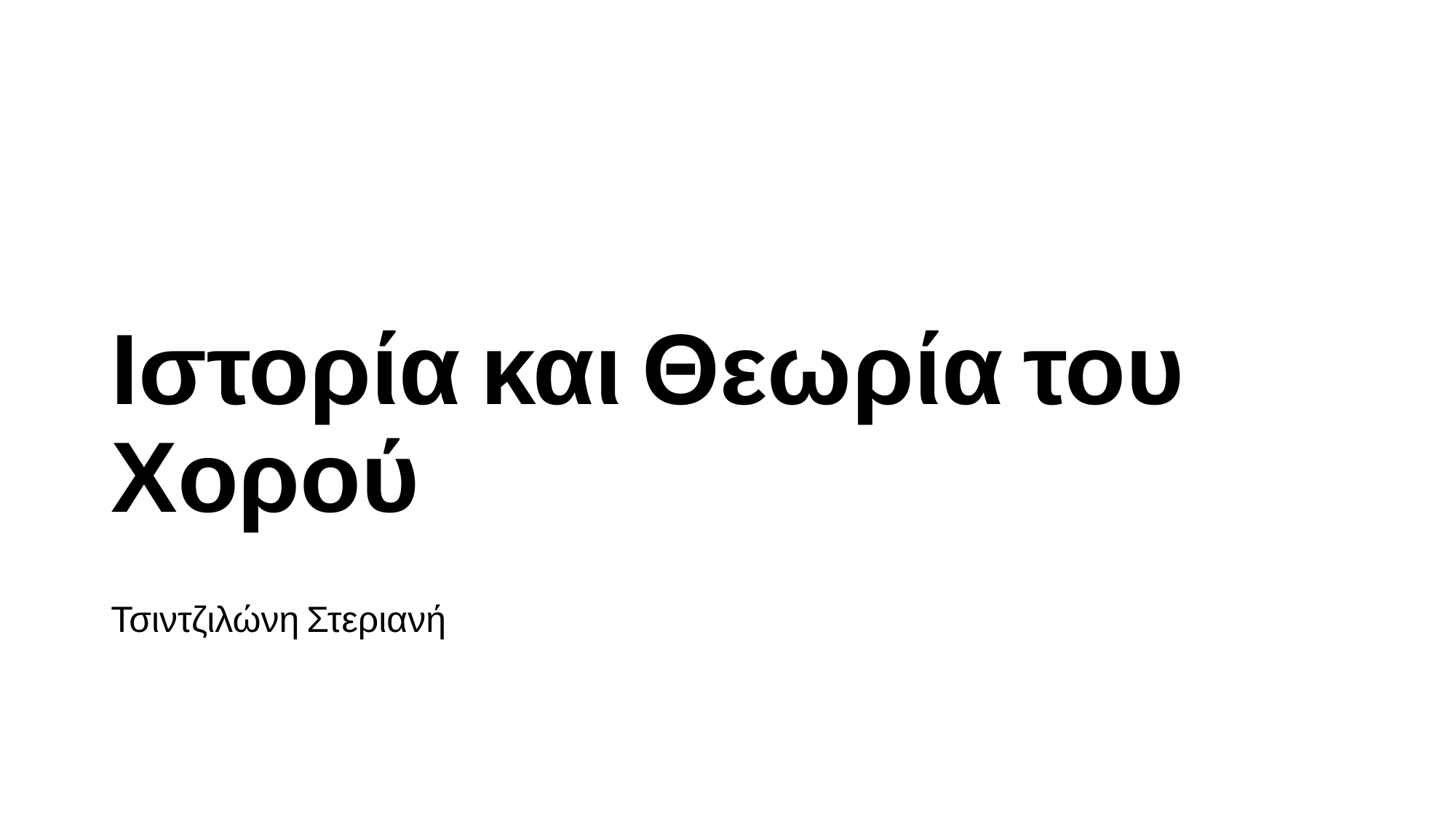

# Ιστορία και Θεωρία του Χορού
Τσιντζιλώνη Στεριανή